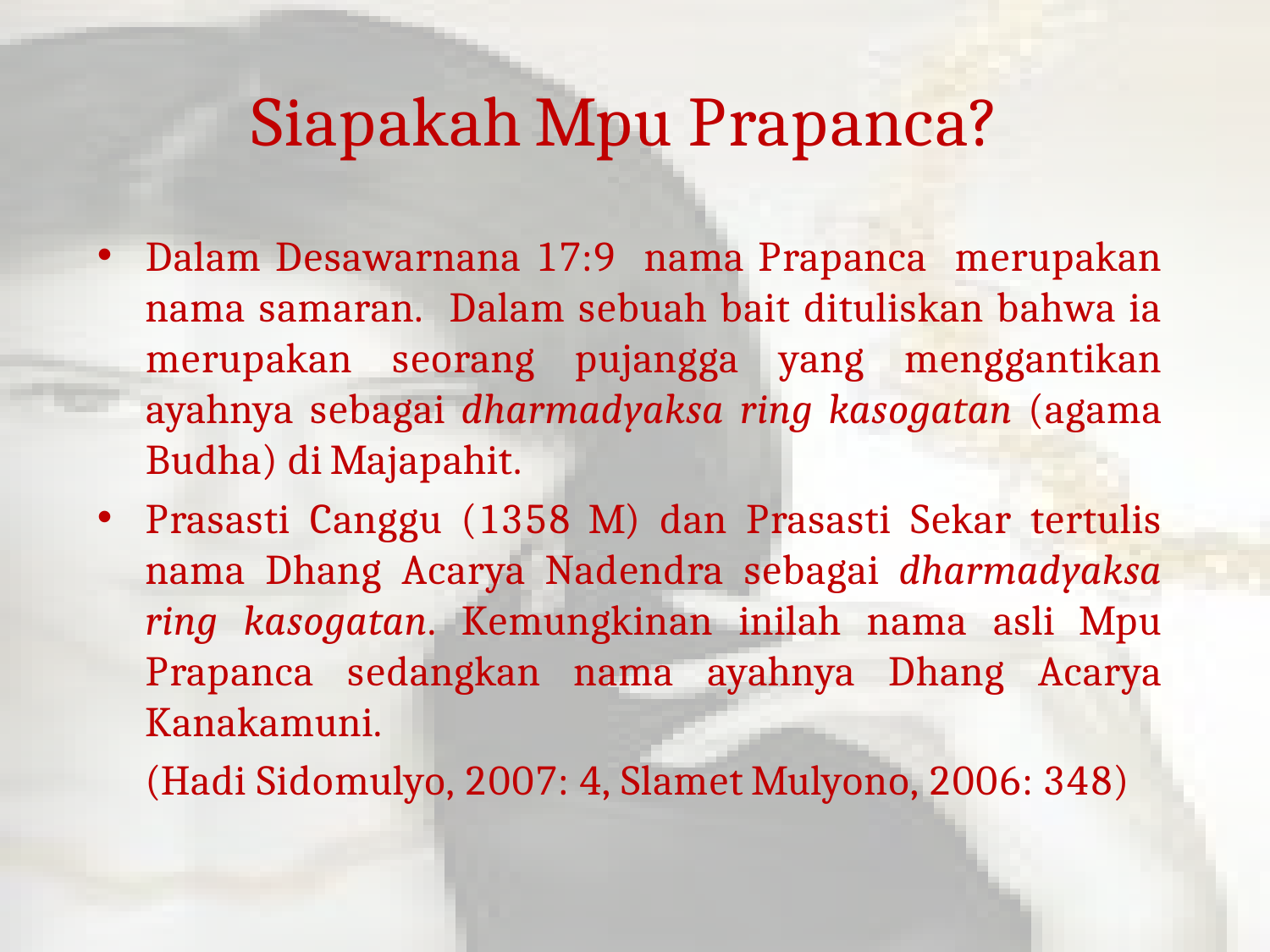

# Siapakah Mpu Prapanca?
Dalam Desawarnana 17:9  nama Prapanca  merupakan nama samaran.  Dalam sebuah bait dituliskan bahwa ia merupakan seorang pujangga yang menggantikan ayahnya sebagai dharmadyaksa ring kasogatan (agama Budha) di Majapahit.
Prasasti Canggu (1358 M) dan Prasasti Sekar tertulis nama Dhang Acarya Nadendra sebagai dharmadyaksa ring kasogatan. Kemungkinan inilah nama asli Mpu Prapanca sedangkan nama ayahnya Dhang Acarya Kanakamuni.
	(Hadi Sidomulyo, 2007: 4, Slamet Mulyono, 2006: 348)